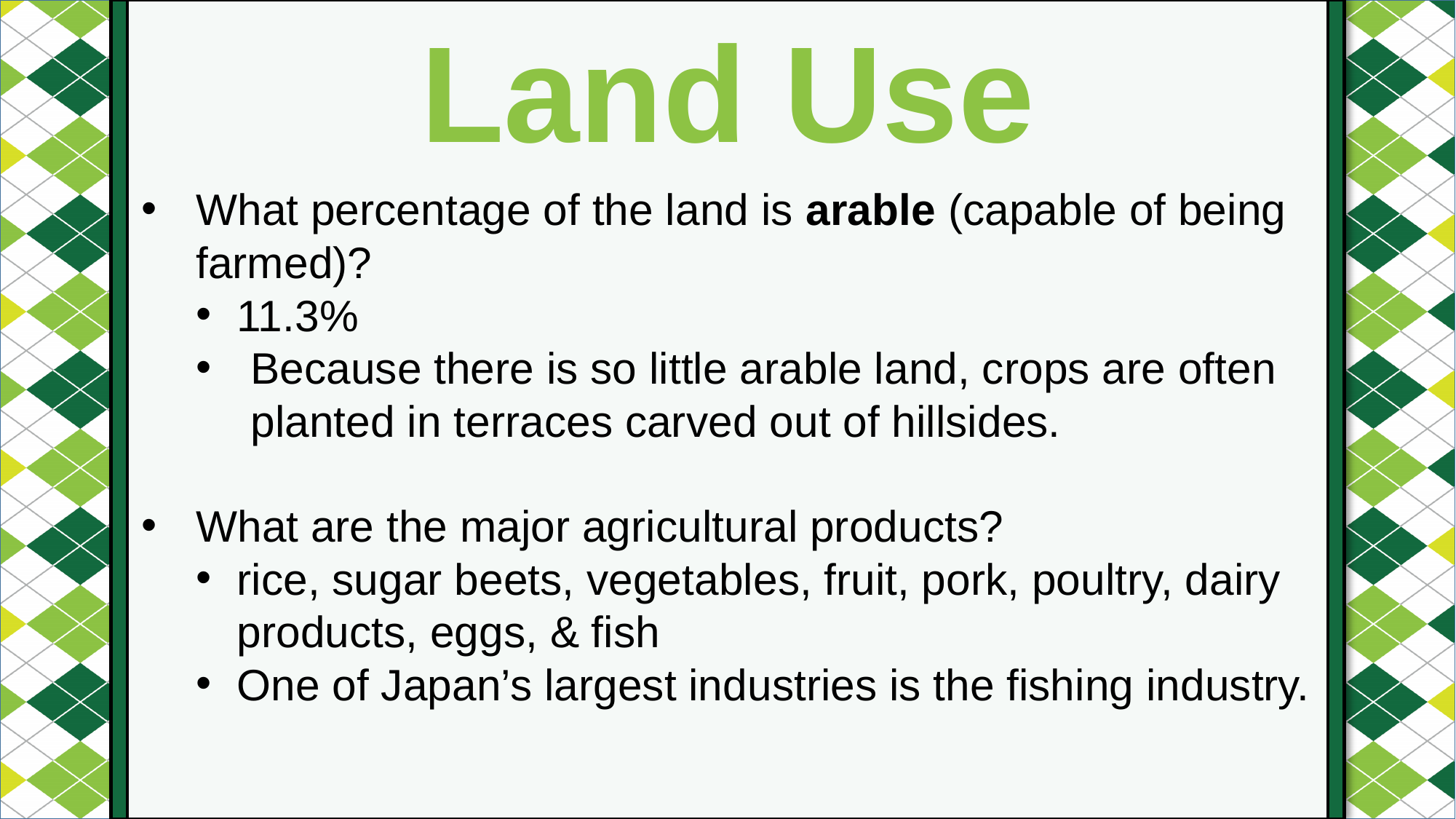

Land Use
#
What percentage of the land is arable (capable of being farmed)?
11.3%
Because there is so little arable land, crops are often planted in terraces carved out of hillsides.

What are the major agricultural products?
rice, sugar beets, vegetables, fruit, pork, poultry, dairy products, eggs, & fish
One of Japan’s largest industries is the fishing industry.